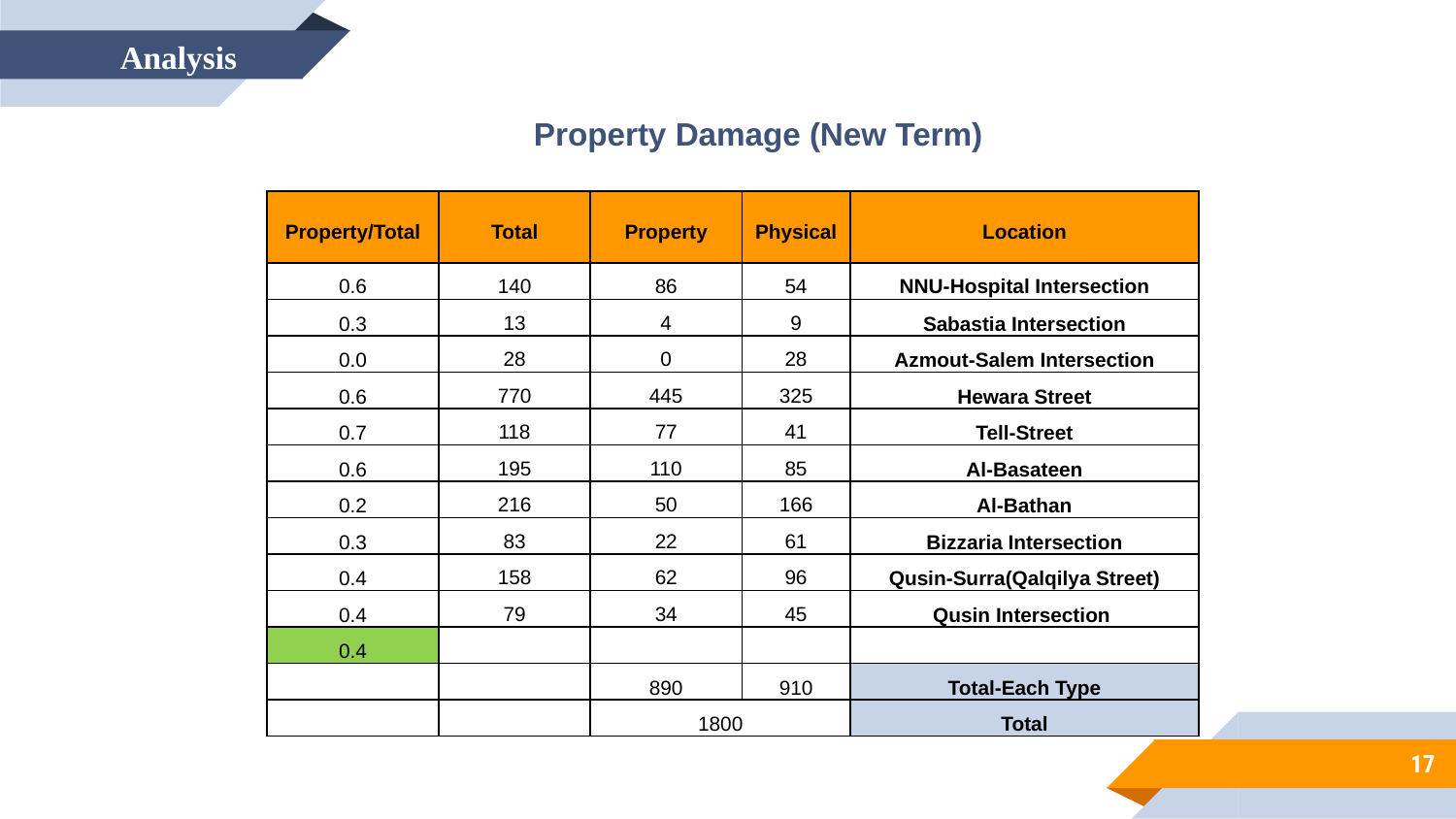

Analysis
Property Damage (New Term)
| Property/Total | Total | Property | Physical | Location |
| --- | --- | --- | --- | --- |
| 0.6 | 140 | 86 | 54 | NNU-Hospital Intersection |
| 0.3 | 13 | 4 | 9 | Sabastia Intersection |
| 0.0 | 28 | 0 | 28 | Azmout-Salem Intersection |
| 0.6 | 770 | 445 | 325 | Hewara Street |
| 0.7 | 118 | 77 | 41 | Tell-Street |
| 0.6 | 195 | 110 | 85 | Al-Basateen |
| 0.2 | 216 | 50 | 166 | Al-Bathan |
| 0.3 | 83 | 22 | 61 | Bizzaria Intersection |
| 0.4 | 158 | 62 | 96 | Qusin-Surra(Qalqilya Street) |
| 0.4 | 79 | 34 | 45 | Qusin Intersection |
| 0.4 |  |  |  |  |
|  |  | 890 | 910 | Total-Each Type |
|  |  | 1800 |  | Total |
17